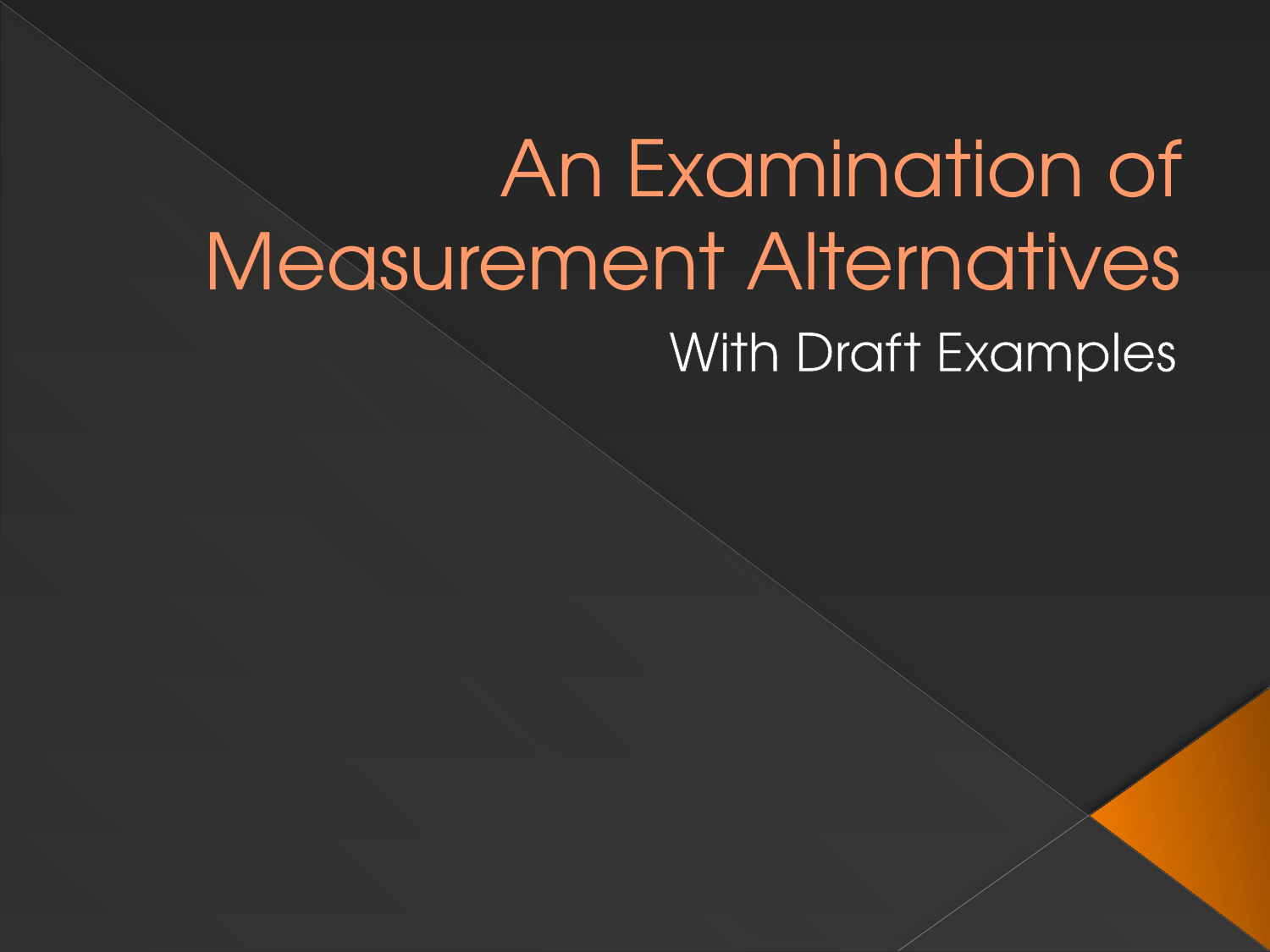

# An Examination of Measurement Alternatives
With Draft Examples